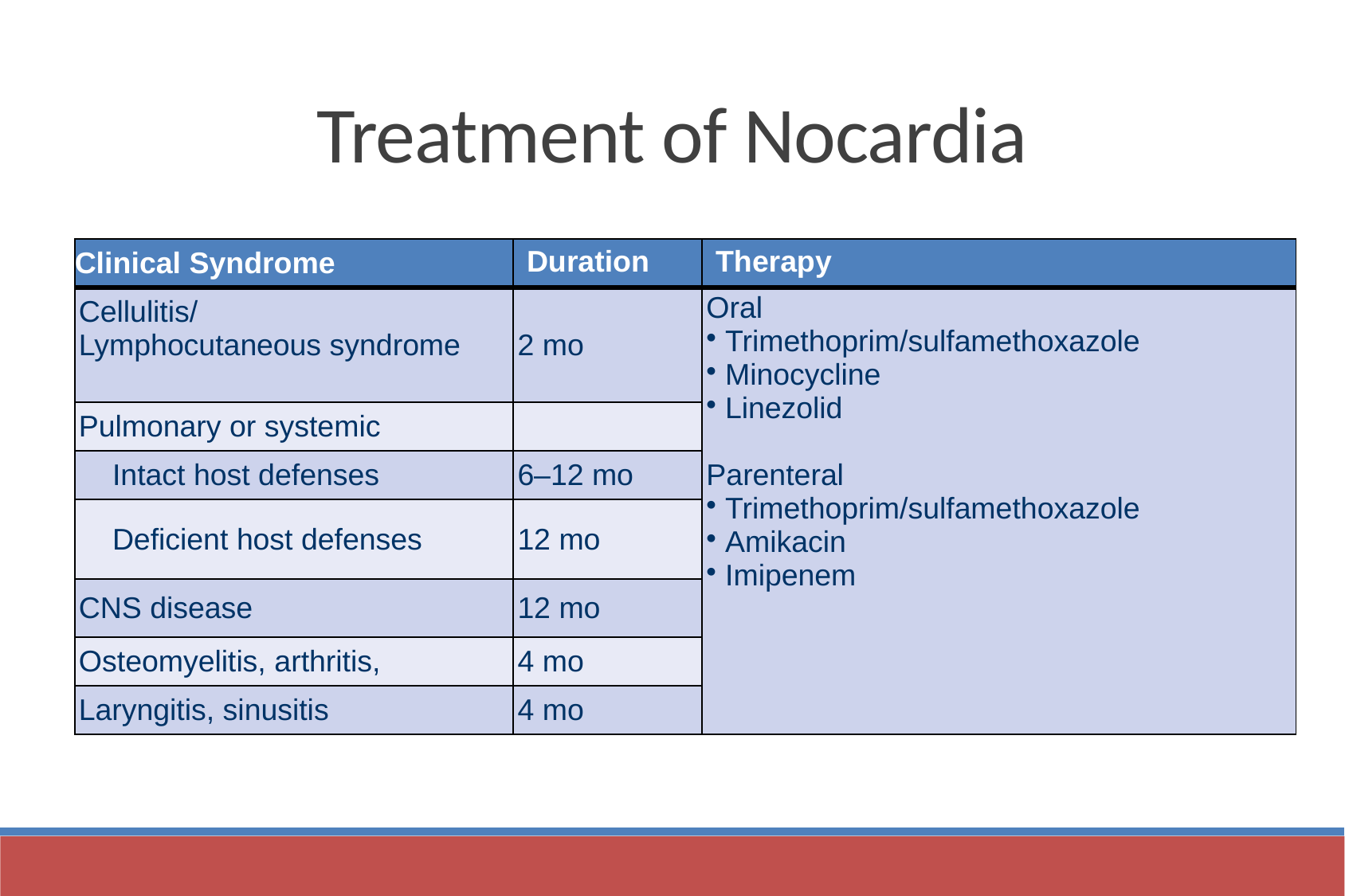

Treatment of Nocardia
| Clinical Syndrome | Duration | Therapy |
| --- | --- | --- |
| Cellulitis/ Lymphocutaneous syndrome | 2 mo | Oral     Trimethoprim/sulfamethoxazole  Minocycline  Linezolid Parenteral  Trimethoprim/sulfamethoxazole Amikacin Imipenem |
| Pulmonary or systemic |  |  |
| Intact host defenses | 6–12 mo |  |
| Deficient host defenses | 12 mo |  |
| CNS disease | 12 mo |  |
| Osteomyelitis, arthritis, | 4 mo |  |
| Laryngitis, sinusitis | 4 mo |  |